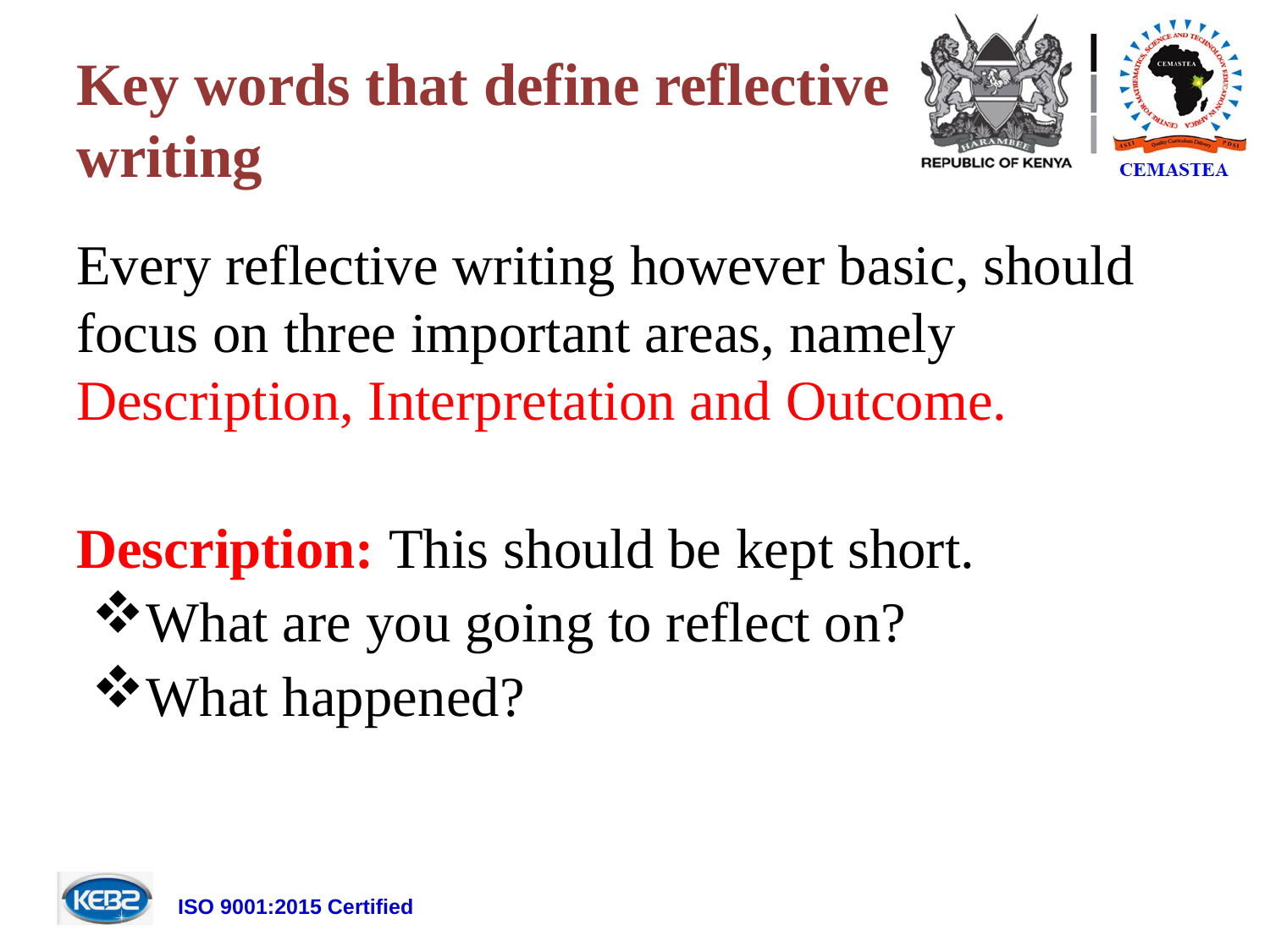

# Key words that define reflective writing
Every reflective writing however basic, should focus on three important areas, namely Description, Interpretation and Outcome.

Description: This should be kept short.
What are you going to reflect on?
What happened?